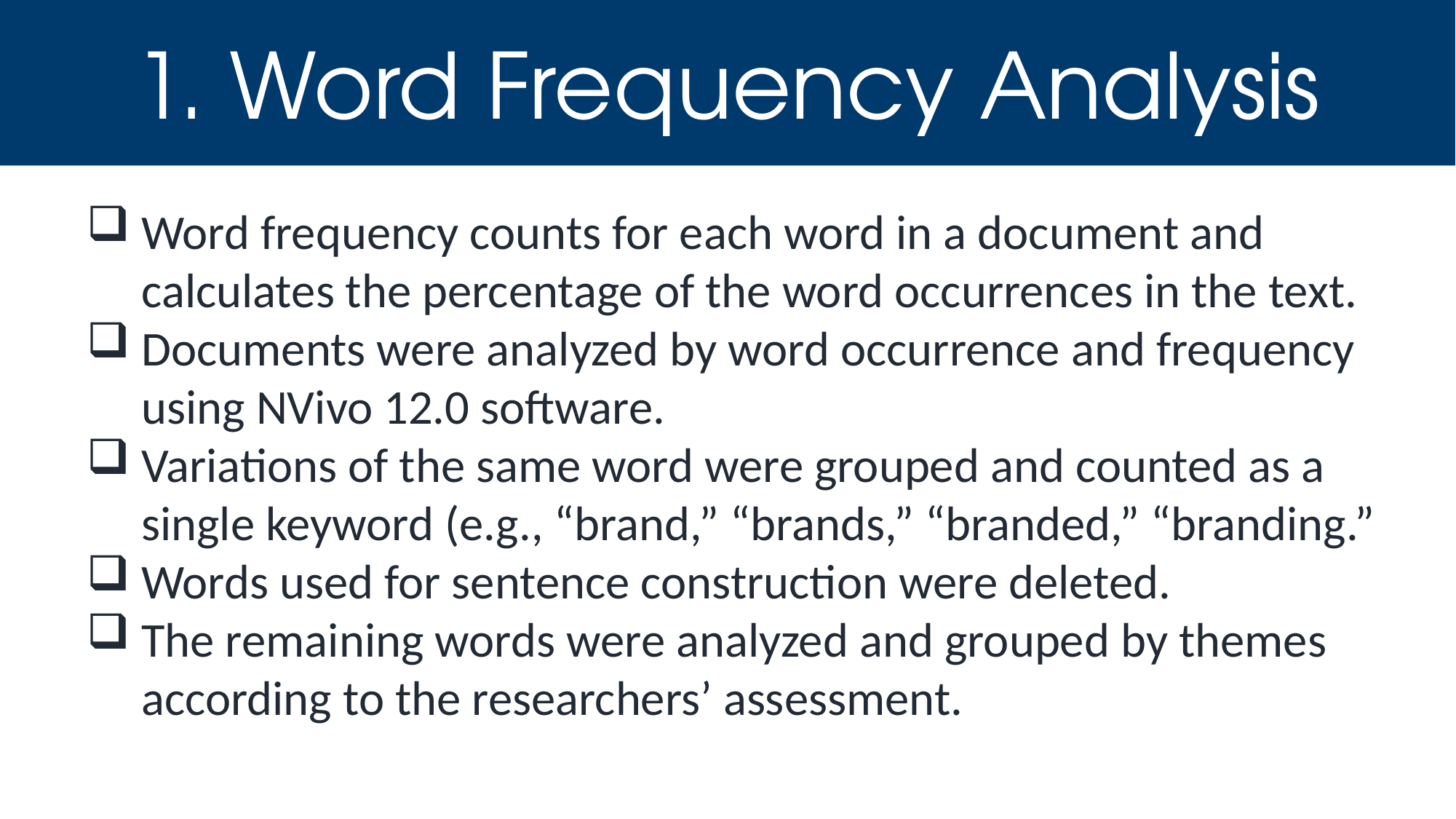

1. Word Frequency Analysis
Word frequency counts for each word in a document and calculates the percentage of the word occurrences in the text.
Documents were analyzed by word occurrence and frequency using NVivo 12.0 software.
Variations of the same word were grouped and counted as a single keyword (e.g., “brand,” “brands,” “branded,” “branding.”
Words used for sentence construction were deleted.
The remaining words were analyzed and grouped by themes according to the researchers’ assessment.